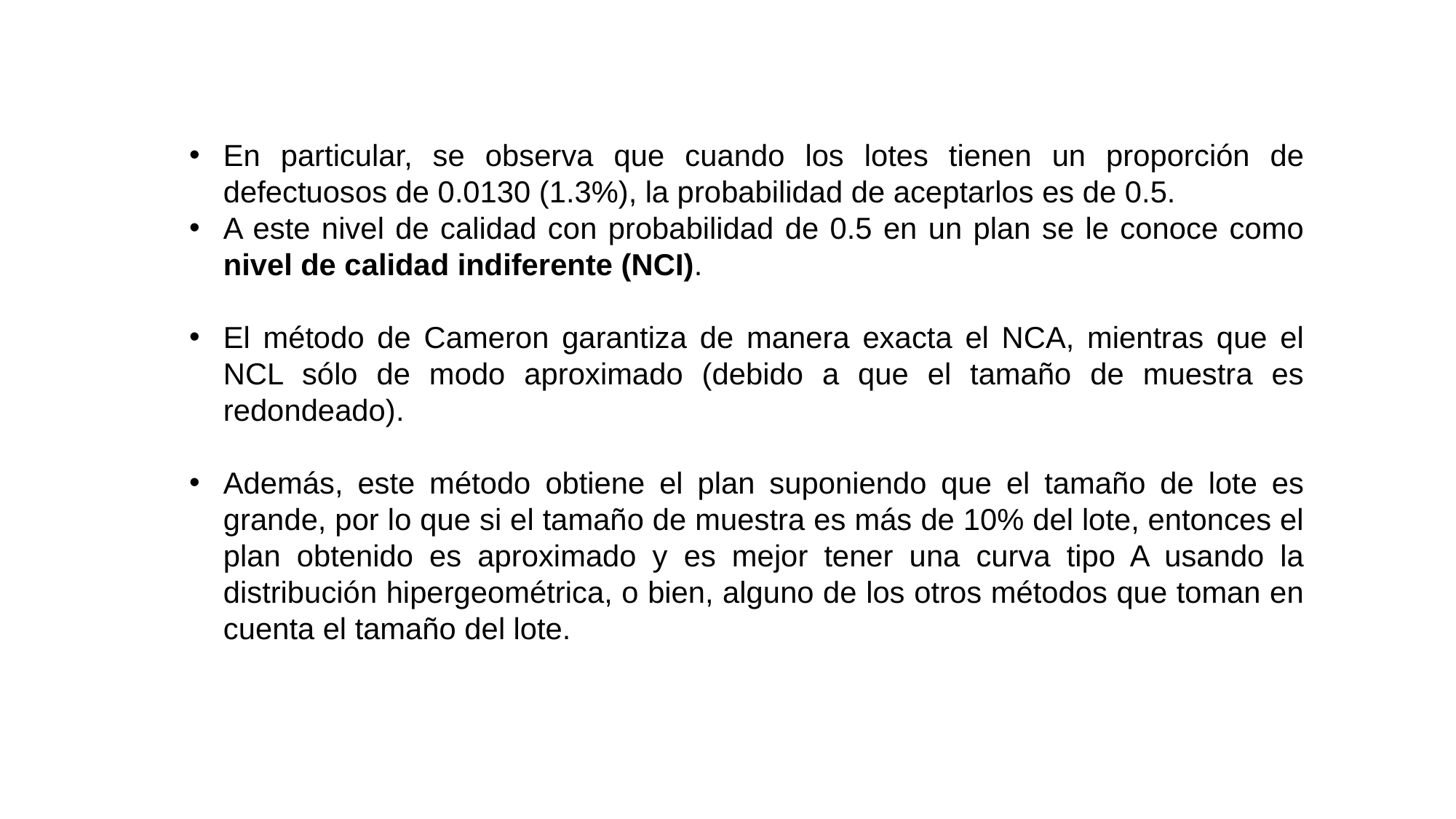

En particular, se observa que cuando los lotes tienen un proporción de defectuosos de 0.0130 (1.3%), la probabilidad de aceptarlos es de 0.5.
A este nivel de calidad con probabilidad de 0.5 en un plan se le conoce como nivel de calidad indiferente (NCI).

El método de Cameron garantiza de manera exacta el NCA, mientras que el NCL sólo de modo aproximado (debido a que el tamaño de muestra es redondeado).

Además, este método obtiene el plan suponiendo que el tamaño de lote es grande, por lo que si el tamaño de muestra es más de 10% del lote, entonces el plan obtenido es aproximado y es mejor tener una curva tipo A usando la distribución hipergeométrica, o bien, alguno de los otros métodos que toman en cuenta el tamaño del lote.